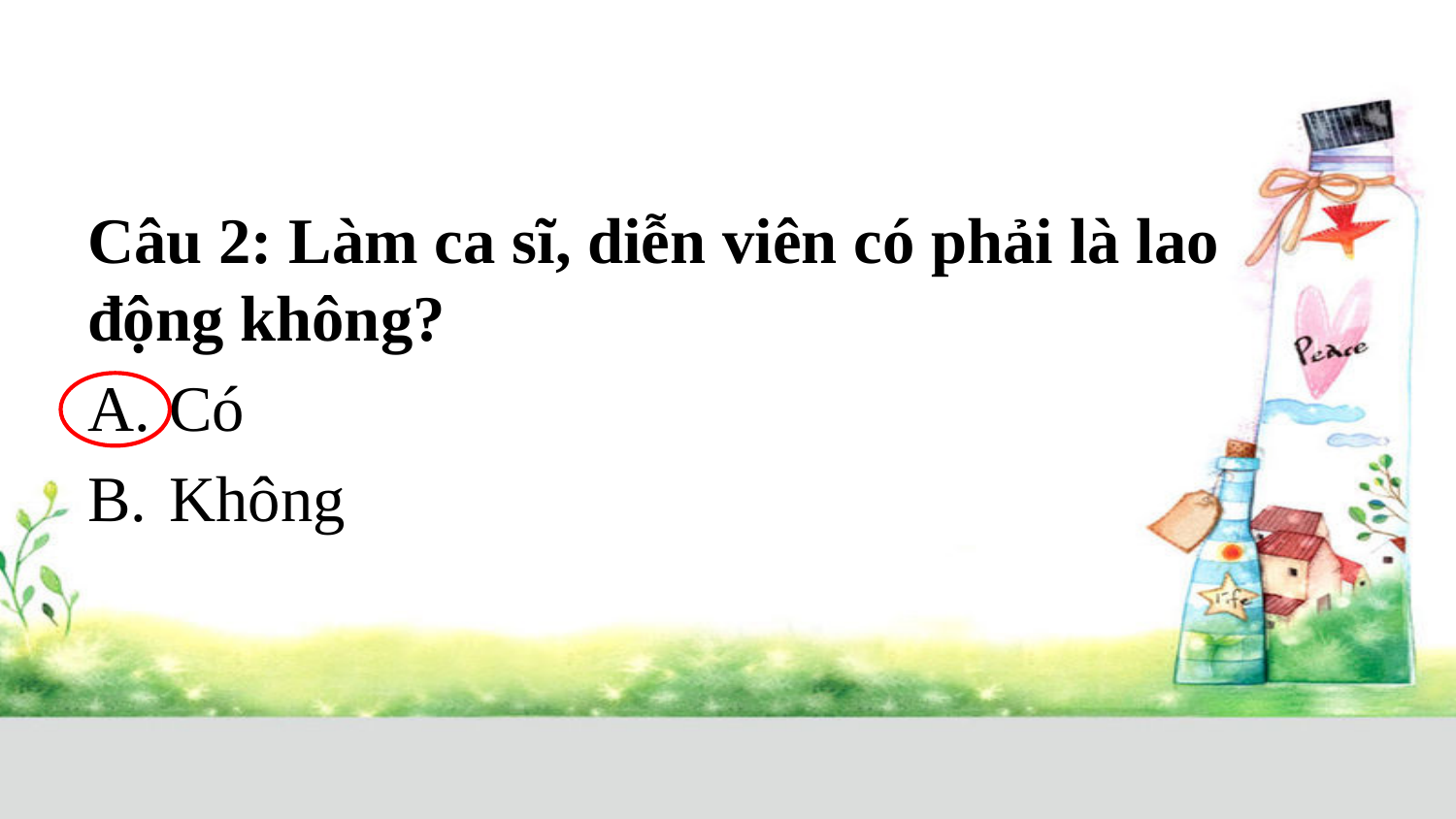

Câu 2: Làm ca sĩ, diễn viên có phải là lao động không?
Có
Không